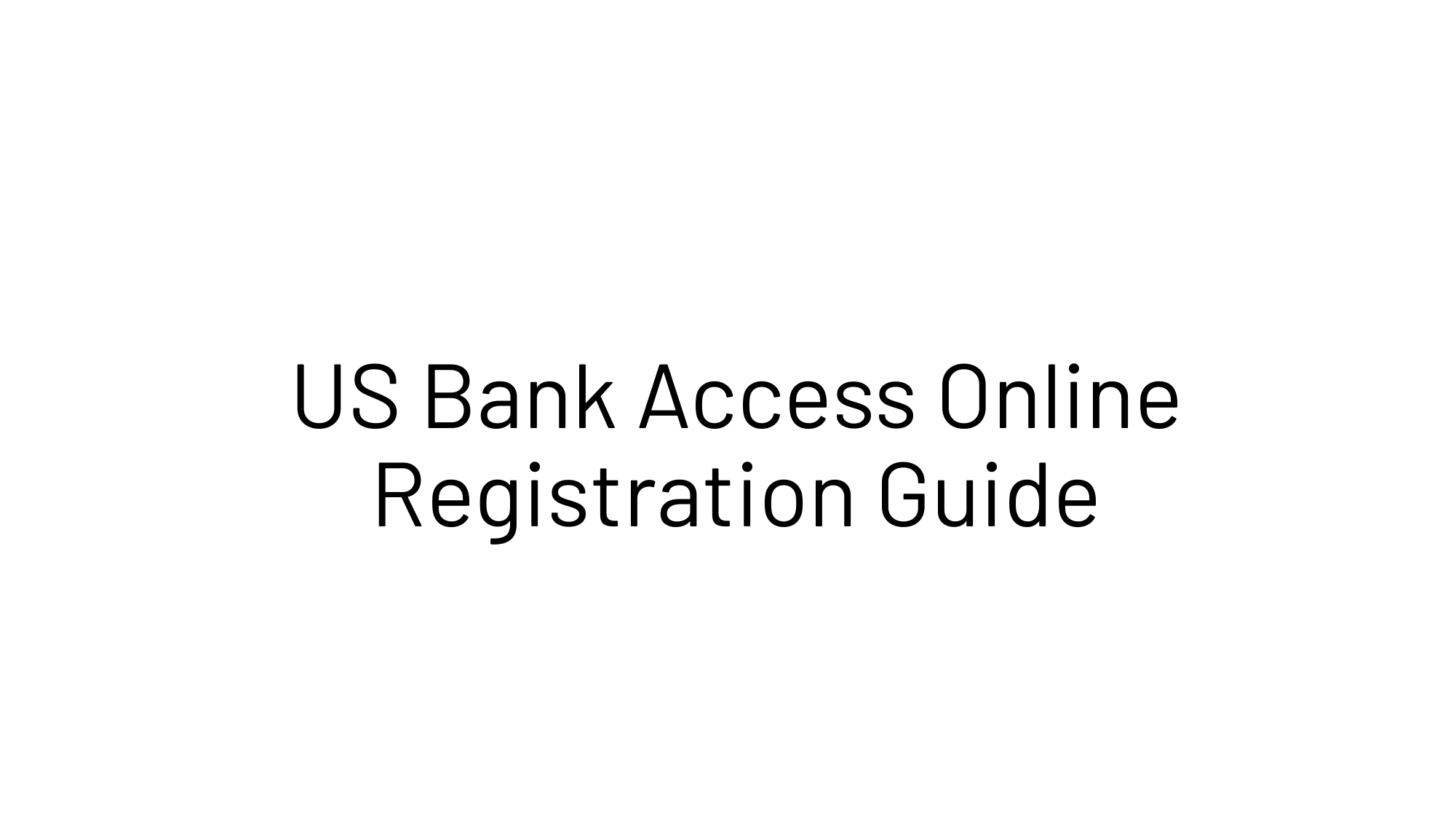

# US Bank Access Online Registration Guide